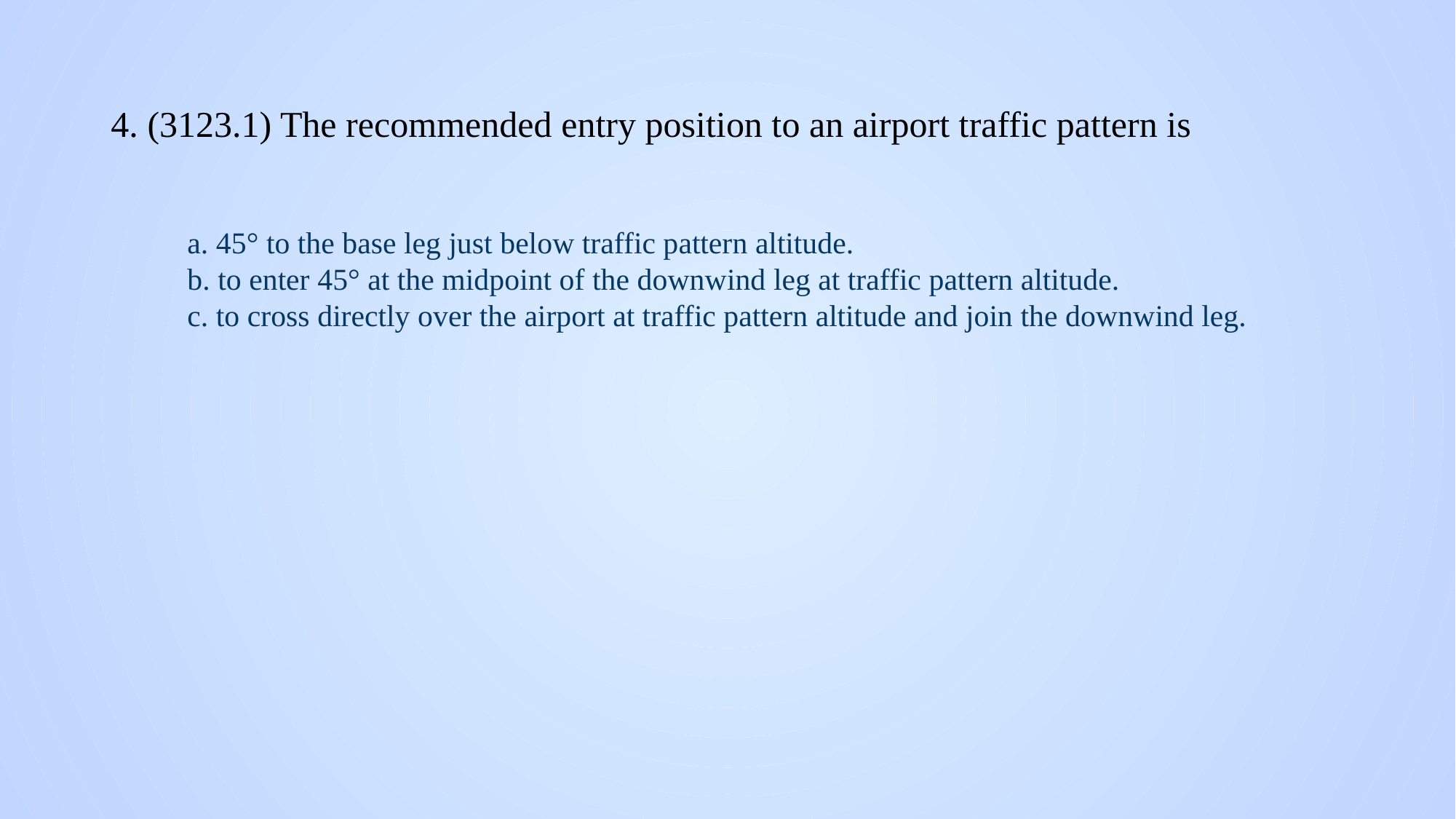

# 4. (3123.1) The recommended entry position to an airport traffic pattern is
a. 45° to the base leg just below traffic pattern altitude.
b. to enter 45° at the midpoint of the downwind leg at traffic pattern altitude.
c. to cross directly over the airport at traffic pattern altitude and join the downwind leg.